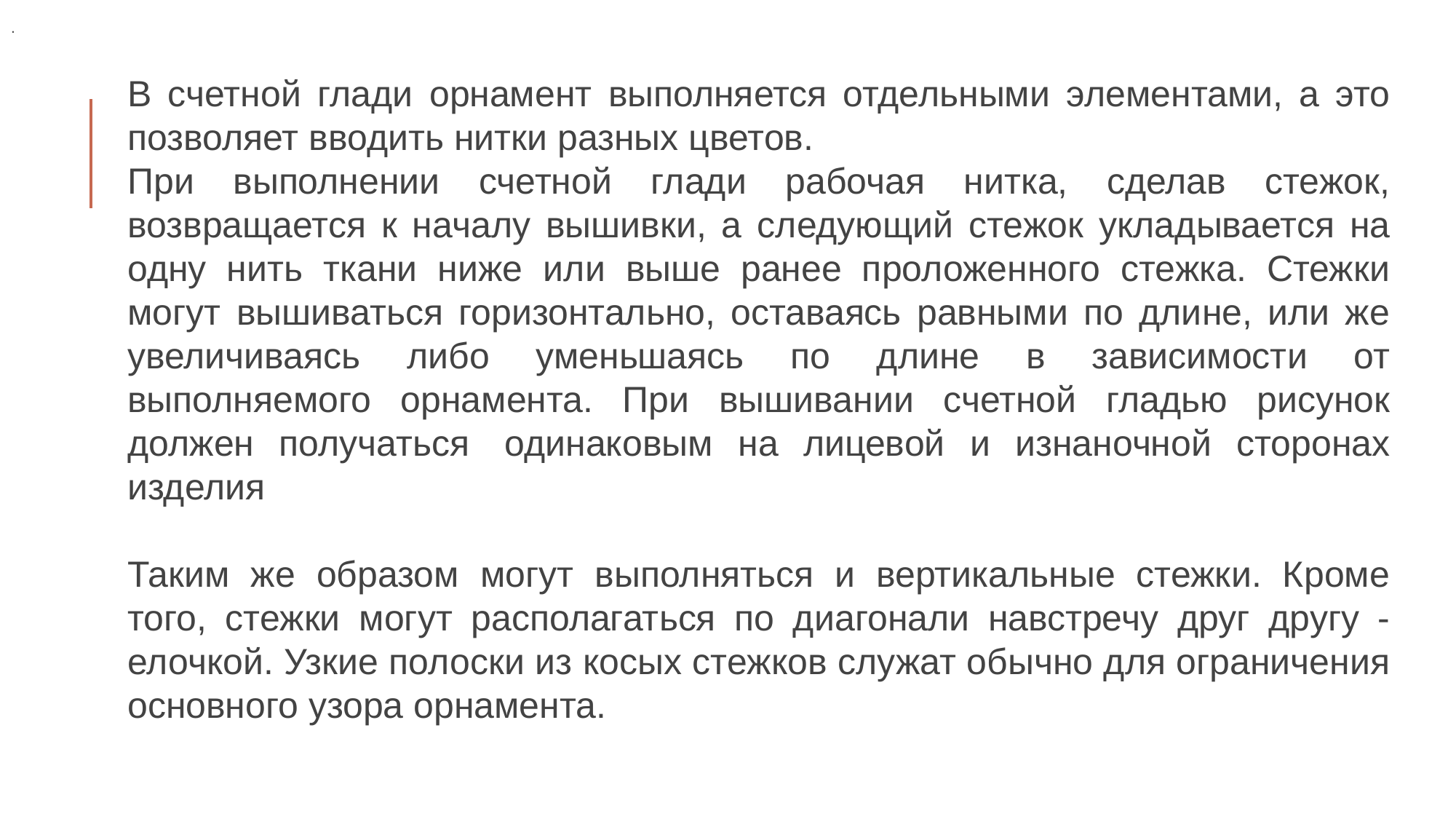

.

В счетной глади орнамент выполняется отдельными элементами, а это позволяет вводить нитки разных цветов.
При выполнении счетной глади рабочая нитка, сделав стежок, возвращается к началу вышивки, а следующий стежок укладывается на одну нить ткани ниже или выше ранее проложенного стежка. Стежки могут вышиваться горизонтально, оставаясь равными по длине, или же увеличиваясь либо уменьшаясь по длине в зависимости от выполняемого орнамента. При вышивании счетной гладью рисунок должен получаться  одинаковым на лицевой и изнаночной сторонах изделия

Таким же образом могут выполняться и вертикальные стежки. Кроме того, стежки могут располагаться по диагонали навстречу друг другу - елочкой. Узкие полоски из косых стежков служат обычно для ограничения основного узора орнамента.
#